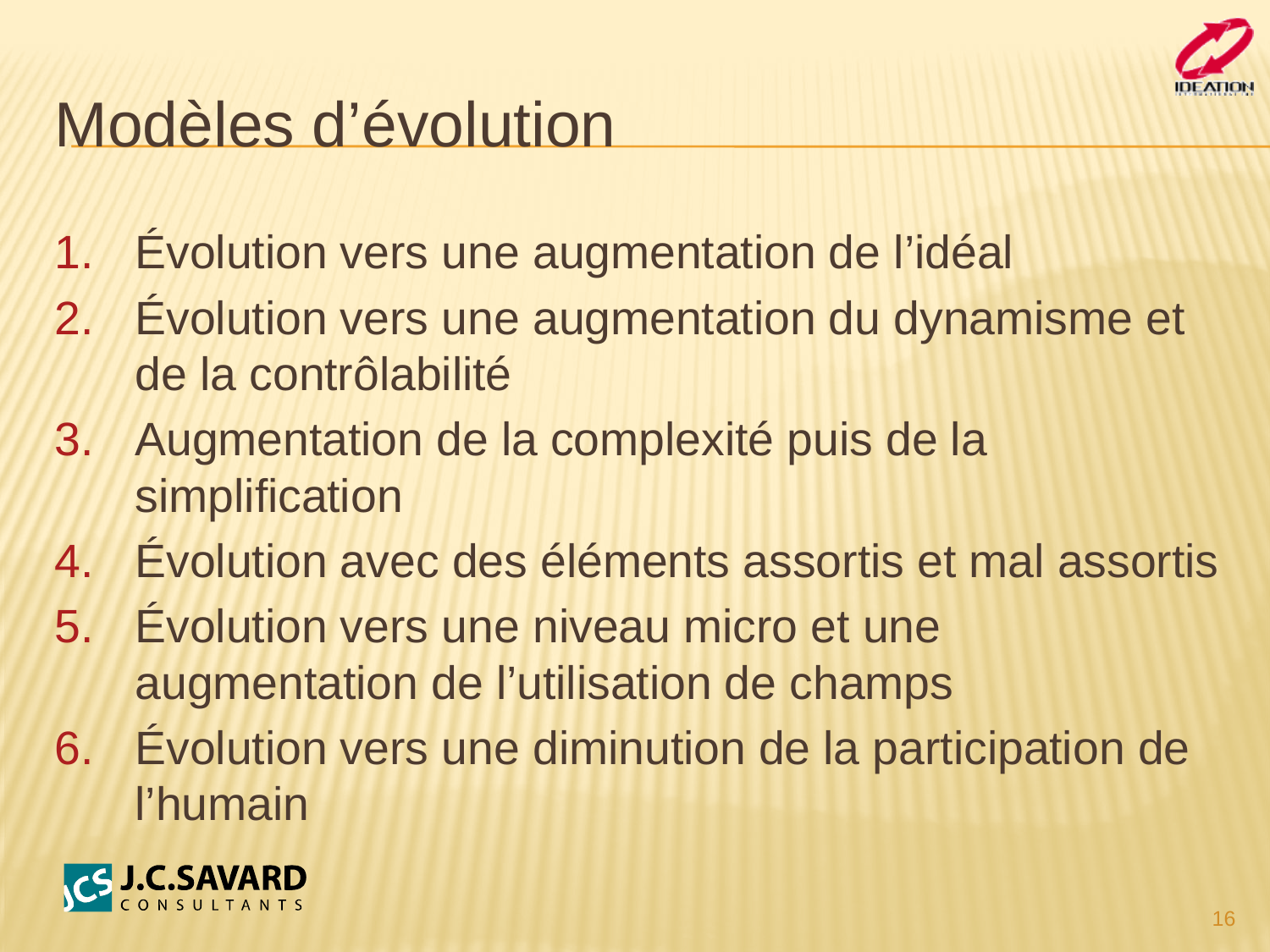

# Modèles d’évolution
Évolution vers une augmentation de l’idéal
Évolution vers une augmentation du dynamisme et de la contrôlabilité
Augmentation de la complexité puis de la simplification
Évolution avec des éléments assortis et mal assortis
Évolution vers une niveau micro et une augmentation de l’utilisation de champs
Évolution vers une diminution de la participation de l’humain
16